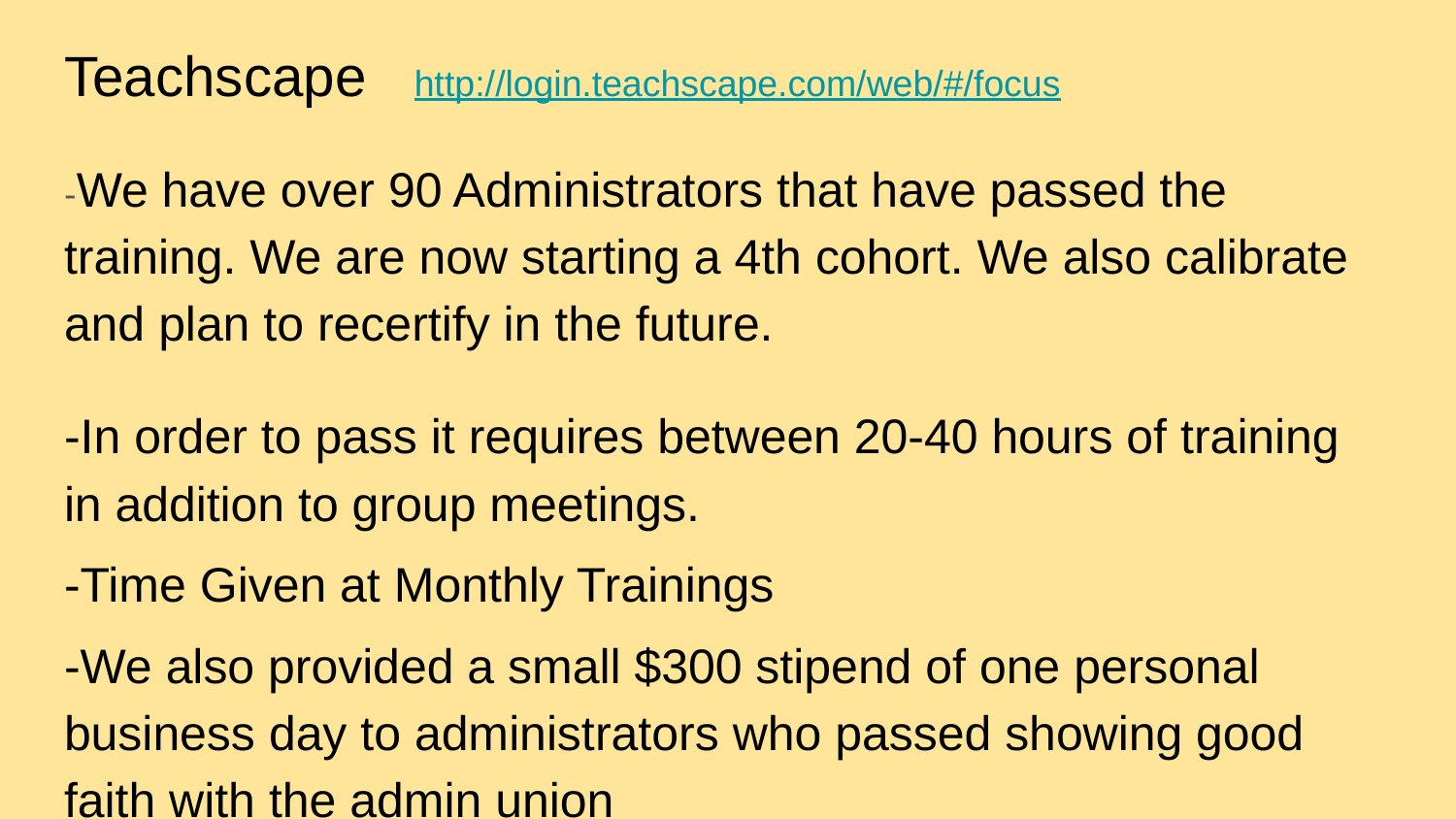

# Teachscape   http://login.teachscape.com/web/#/focus
-We have over 90 Administrators that have passed the training. We are now starting a 4th cohort. We also calibrate and plan to recertify in the future.
-In order to pass it requires between 20-40 hours of training in addition to group meetings.
-Time Given at Monthly Trainings
-We also provided a small $300 stipend of one personal business day to administrators who passed showing good faith with the admin union